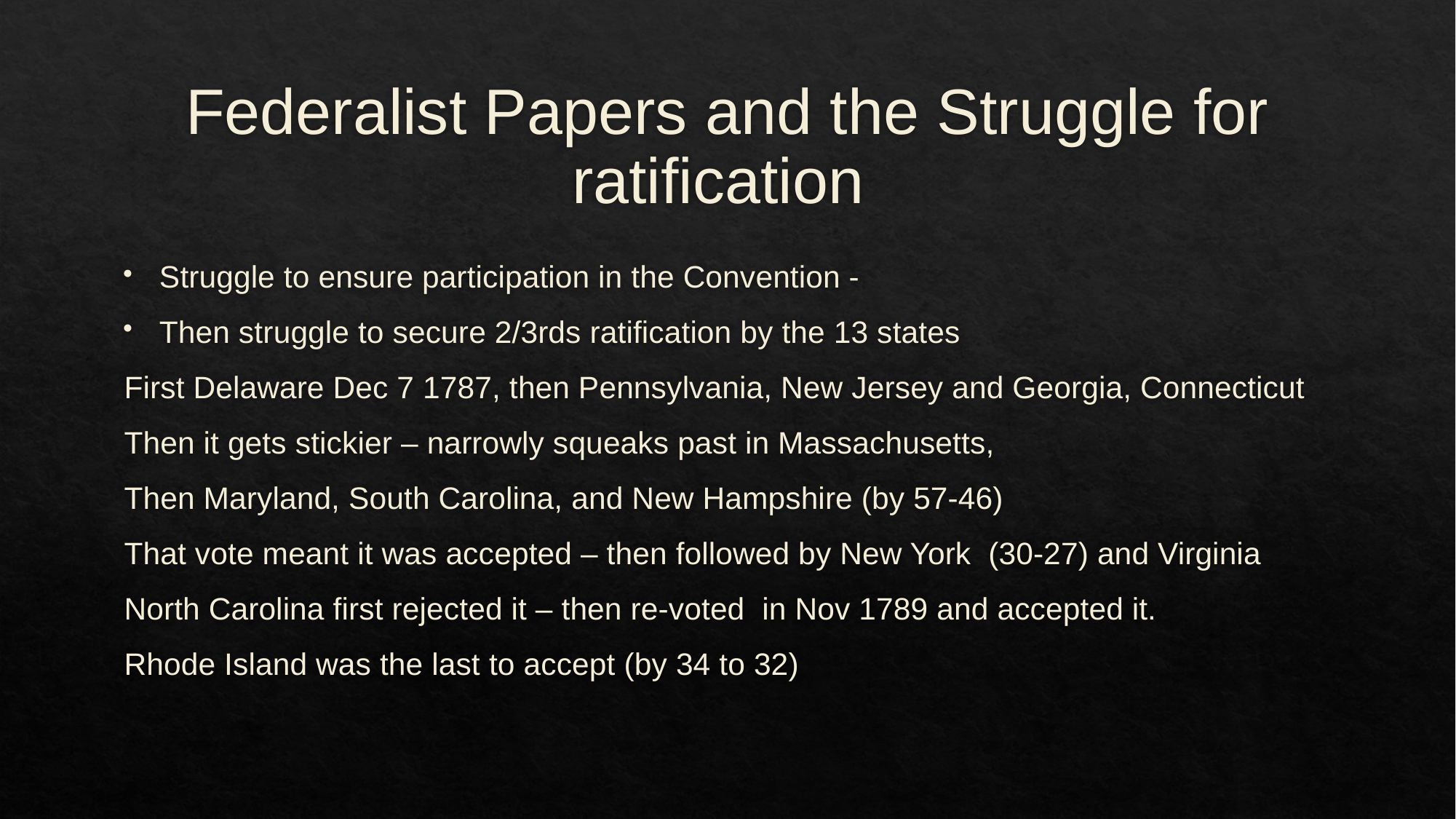

# Federalist Papers and the Struggle for ratification
Struggle to ensure participation in the Convention -
Then struggle to secure 2/3rds ratification by the 13 states
	First Delaware Dec 7 1787, then Pennsylvania, New Jersey and Georgia, Connecticut
	Then it gets stickier – narrowly squeaks past in Massachusetts,
	Then Maryland, South Carolina, and New Hampshire (by 57-46)
	That vote meant it was accepted – then followed by New York  (30-27) and Virginia
	North Carolina first rejected it – then re-voted  in Nov 1789 and accepted it.
	Rhode Island was the last to accept (by 34 to 32)